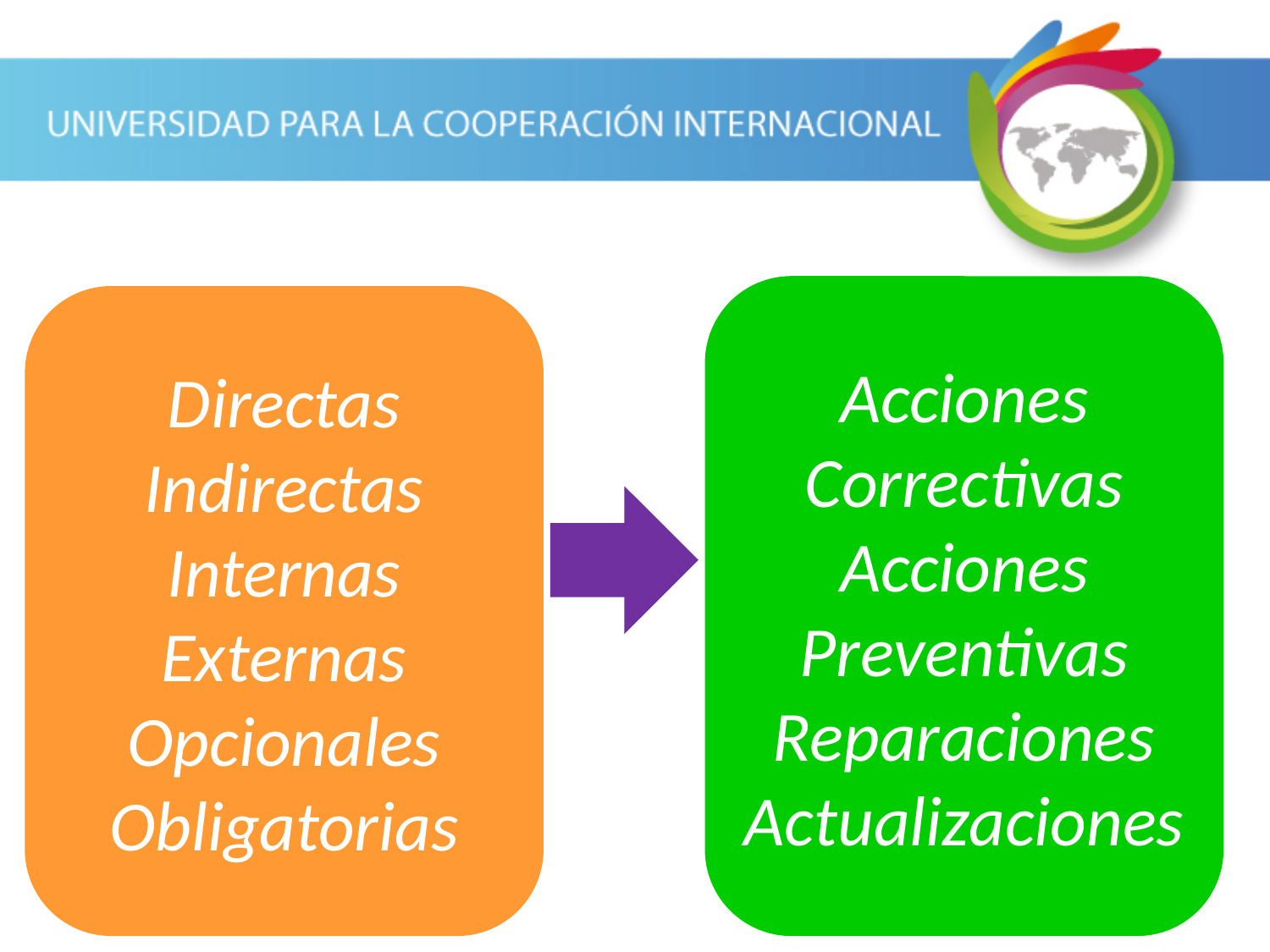

Acciones Correctivas
Acciones Preventivas
Reparaciones
Actualizaciones
Directas
Indirectas
Internas
Externas
Opcionales
Obligatorias